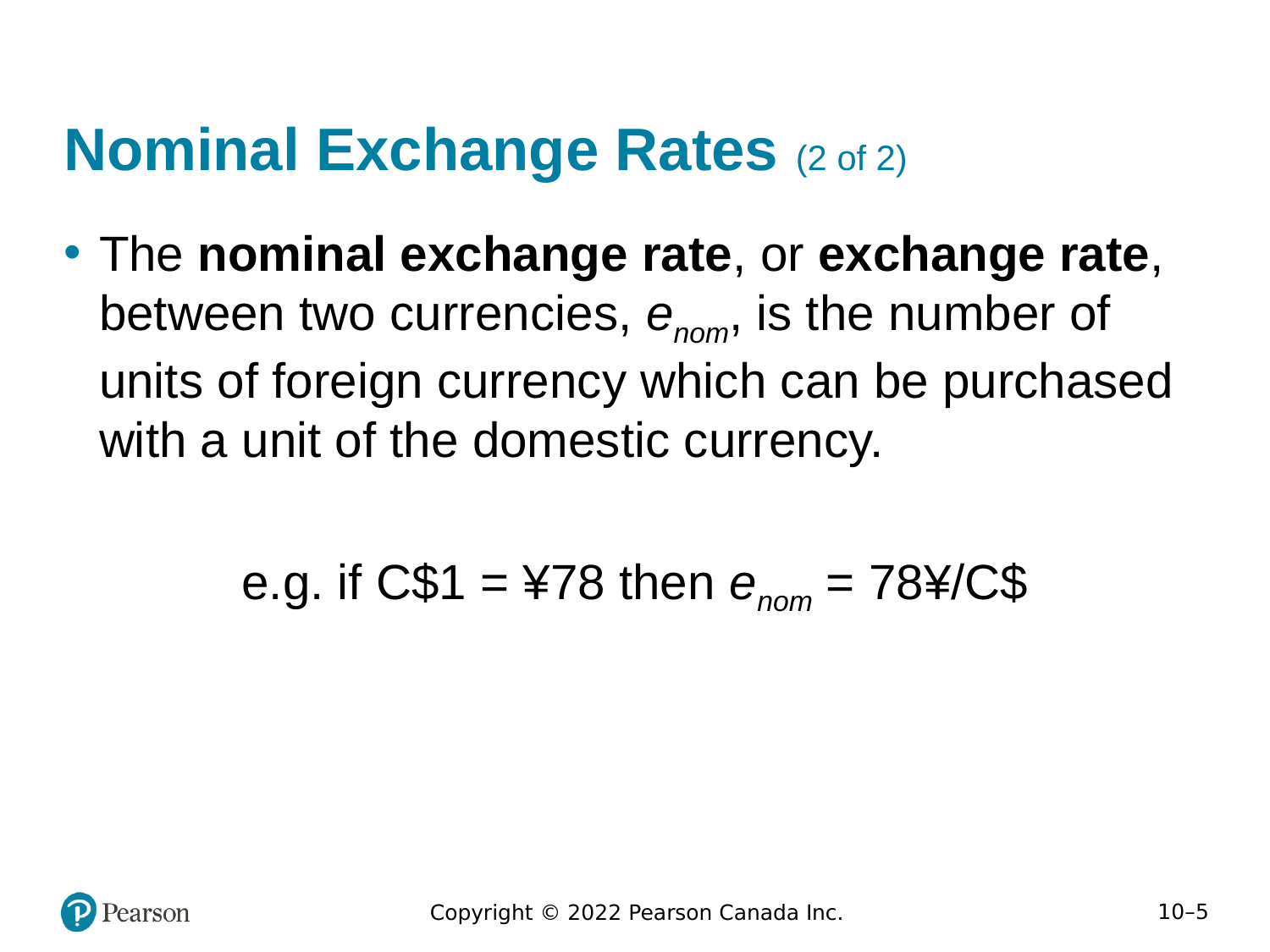

# Nominal Exchange Rates (2 of 2)
The nominal exchange rate, or exchange rate, between two currencies, enom, is the number of units of foreign currency which can be purchased with a unit of the domestic currency.
e.g. if C$1 = ¥78 then enom = 78¥/C$